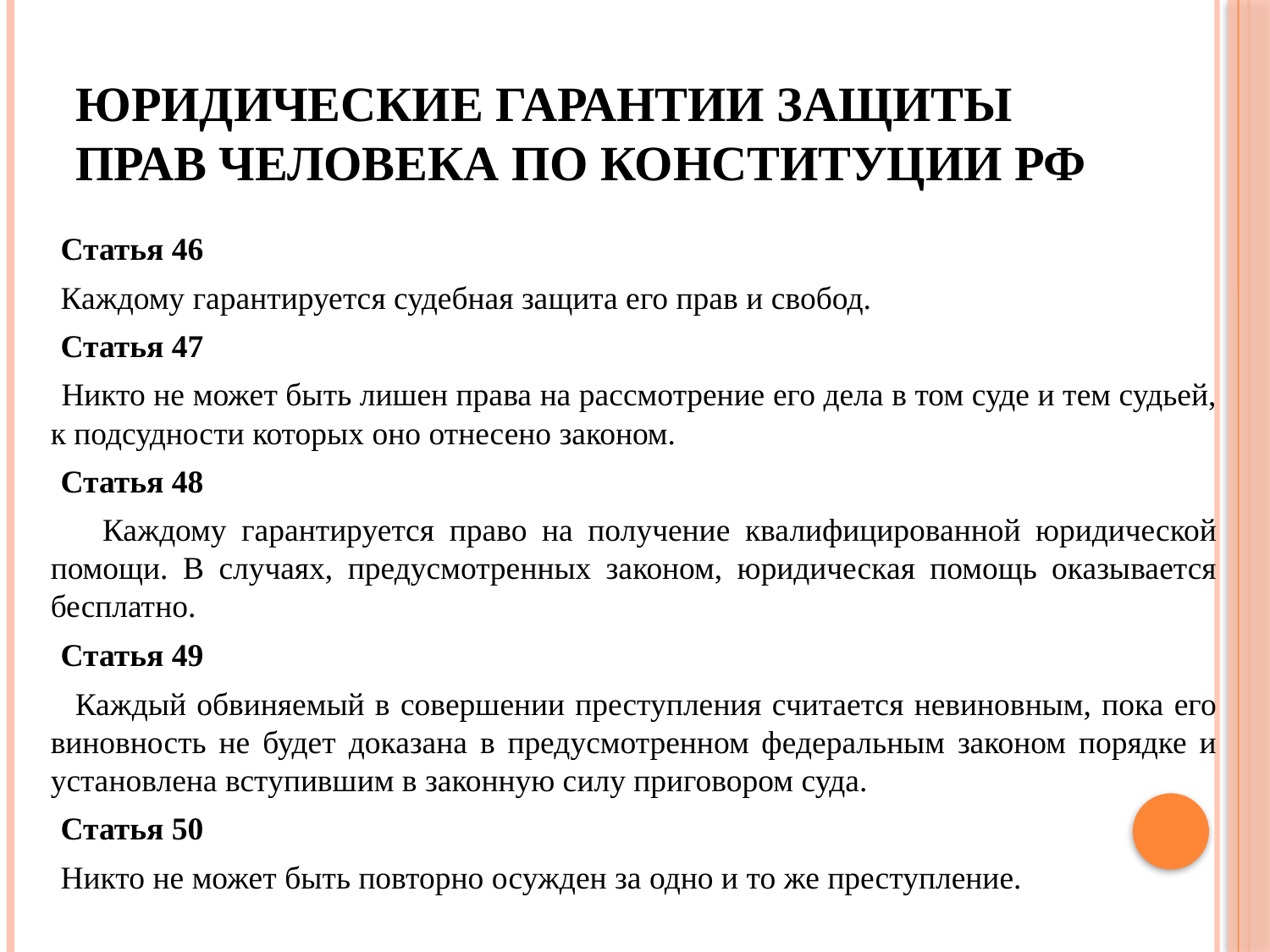

# Юридические гарантии защиты прав человека по Конституции РФ
      Статья 46
      Каждому гарантируется судебная защита его прав и свобод.
      Статья 47
      Никто не может быть лишен права на рассмотрение его дела в том суде и тем судьей, к подсудности которых оно отнесено законом.
      Статья 48
      Каждому гарантируется право на получение квалифицированной юридической помощи. В случаях, предусмотренных законом, юридическая помощь оказывается бесплатно.
      Статья 49
      Каждый обвиняемый в совершении преступления считается невиновным, пока его виновность не будет доказана в предусмотренном федеральным законом порядке и установлена вступившим в законную силу приговором суда.
      Статья 50
      Никто не может быть повторно осужден за одно и то же преступление.